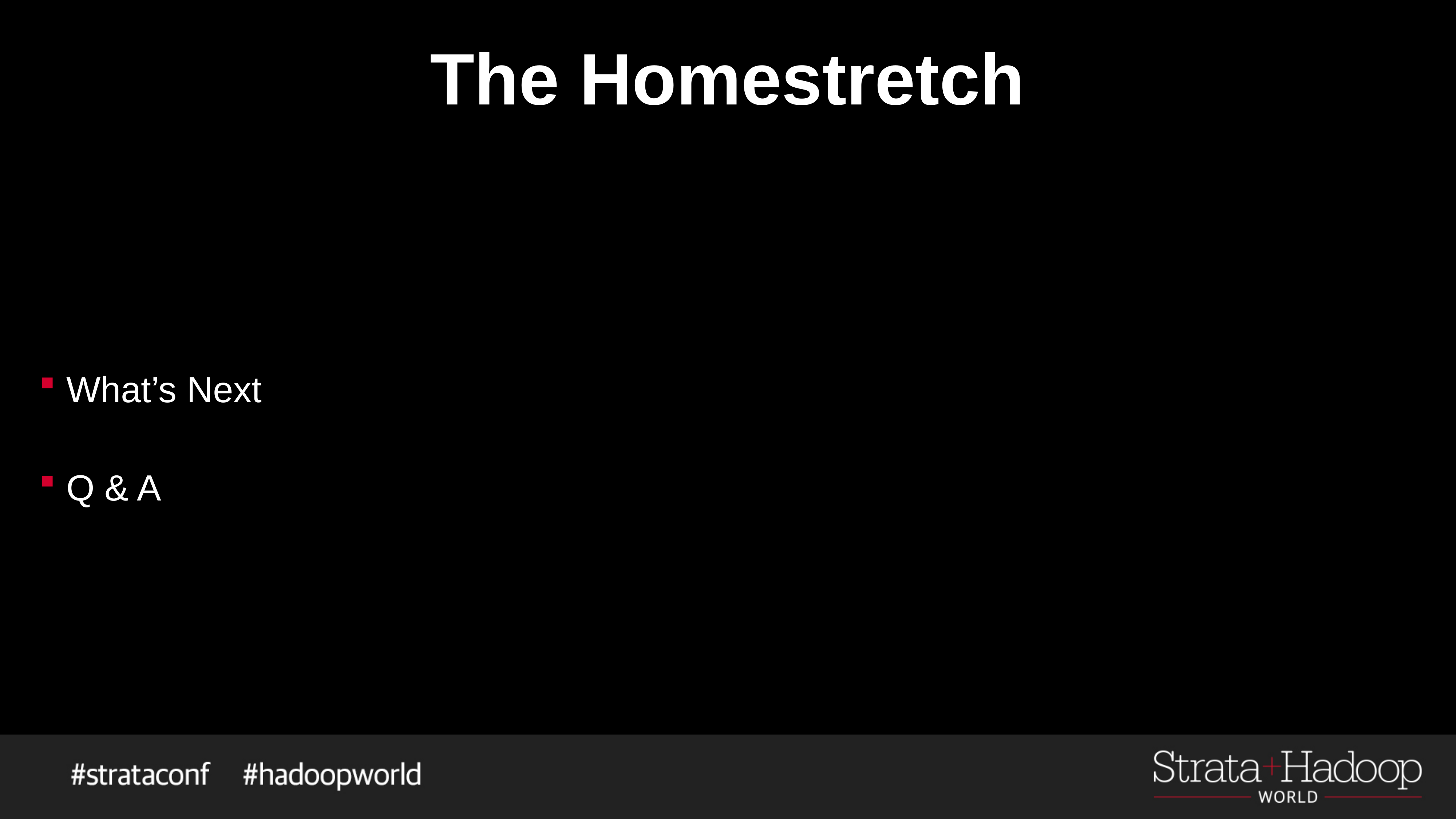

# The Homestretch
What’s Next
Q & A